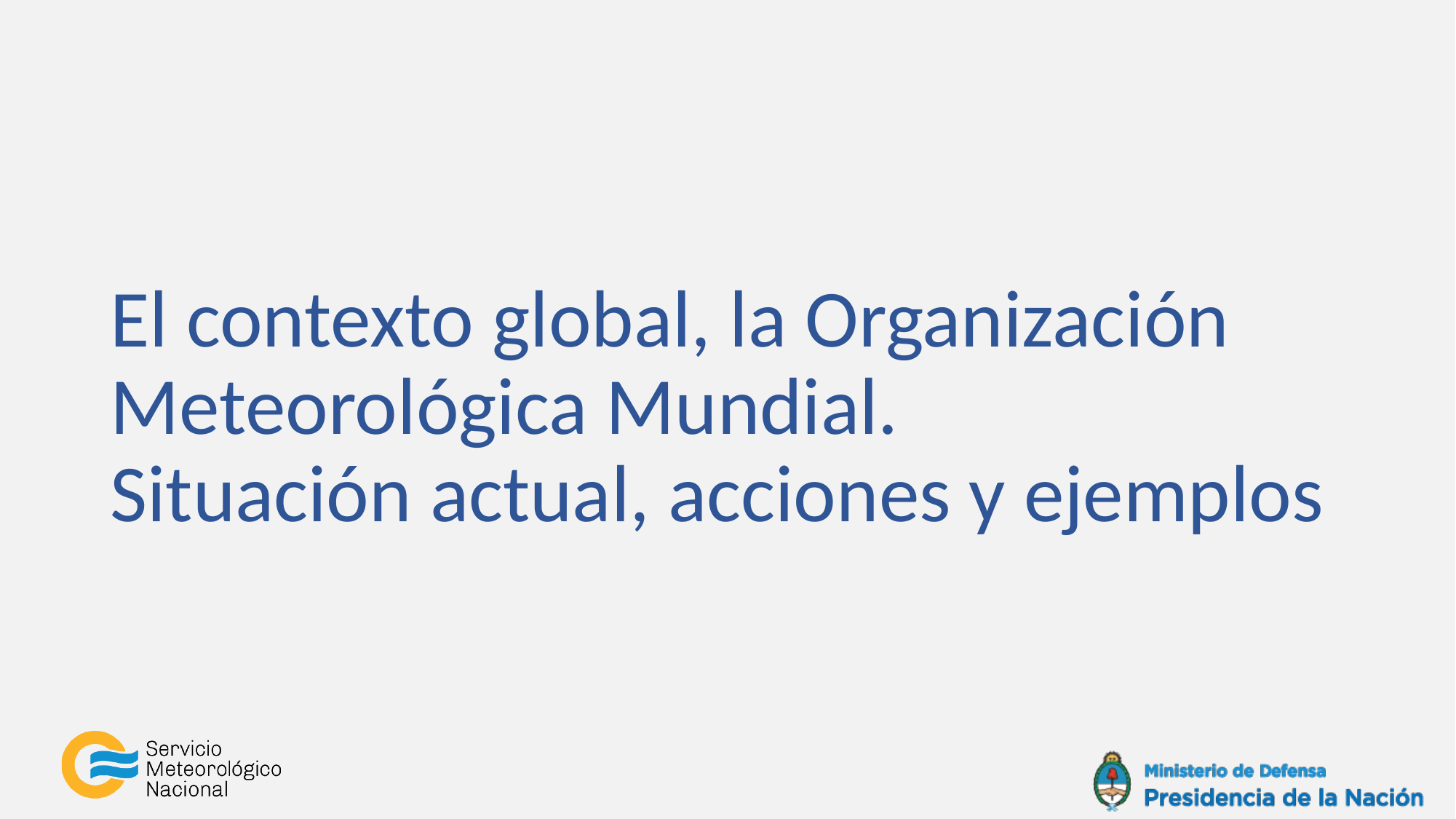

# El contexto global, la Organización Meteorológica Mundial. Situación actual, acciones y ejemplos